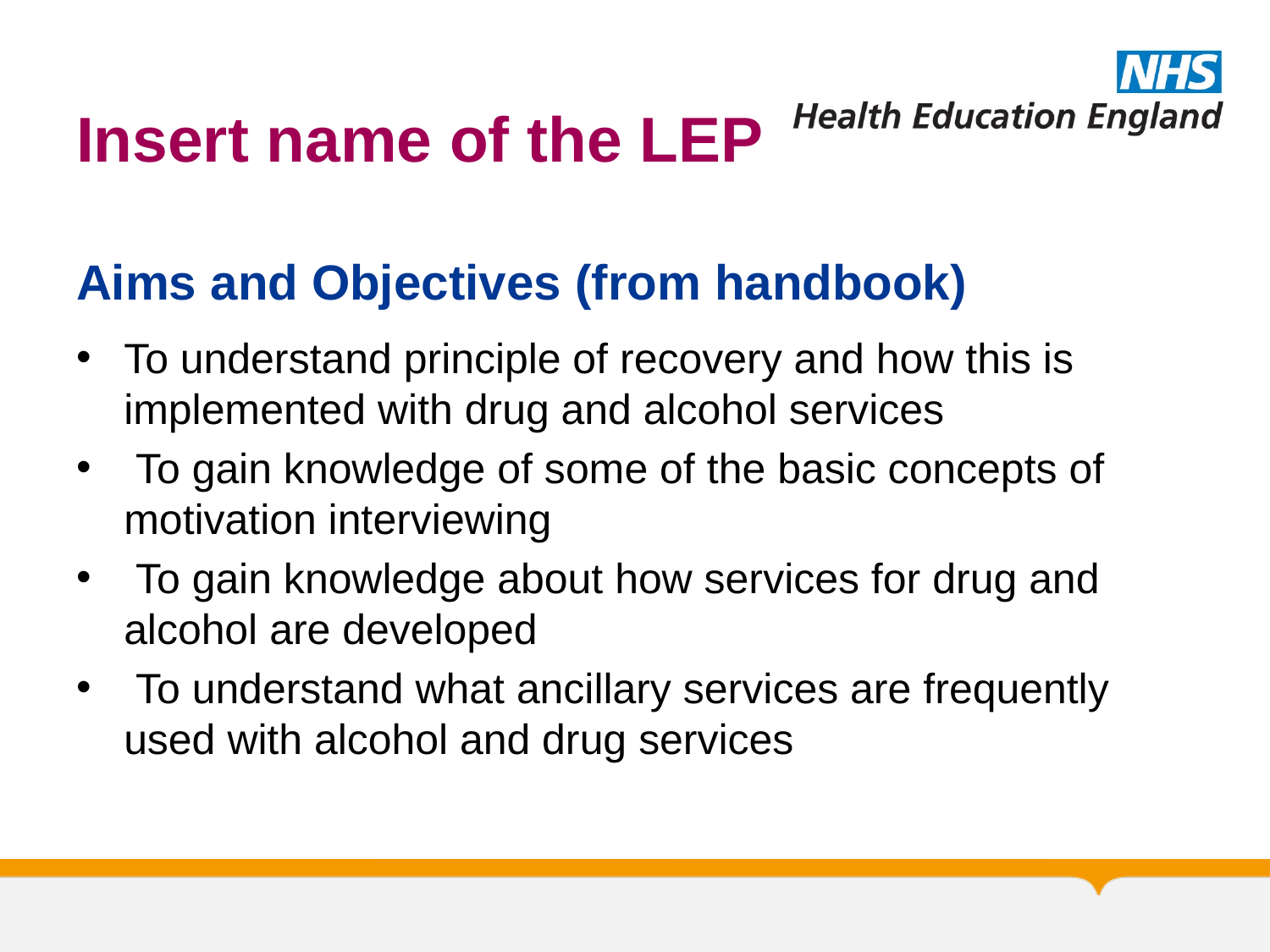

# Insert name of the LEP
Aims and Objectives (from handbook)
To understand principle of recovery and how this is implemented with drug and alcohol services
 To gain knowledge of some of the basic concepts of motivation interviewing
 To gain knowledge about how services for drug and alcohol are developed
 To understand what ancillary services are frequently used with alcohol and drug services